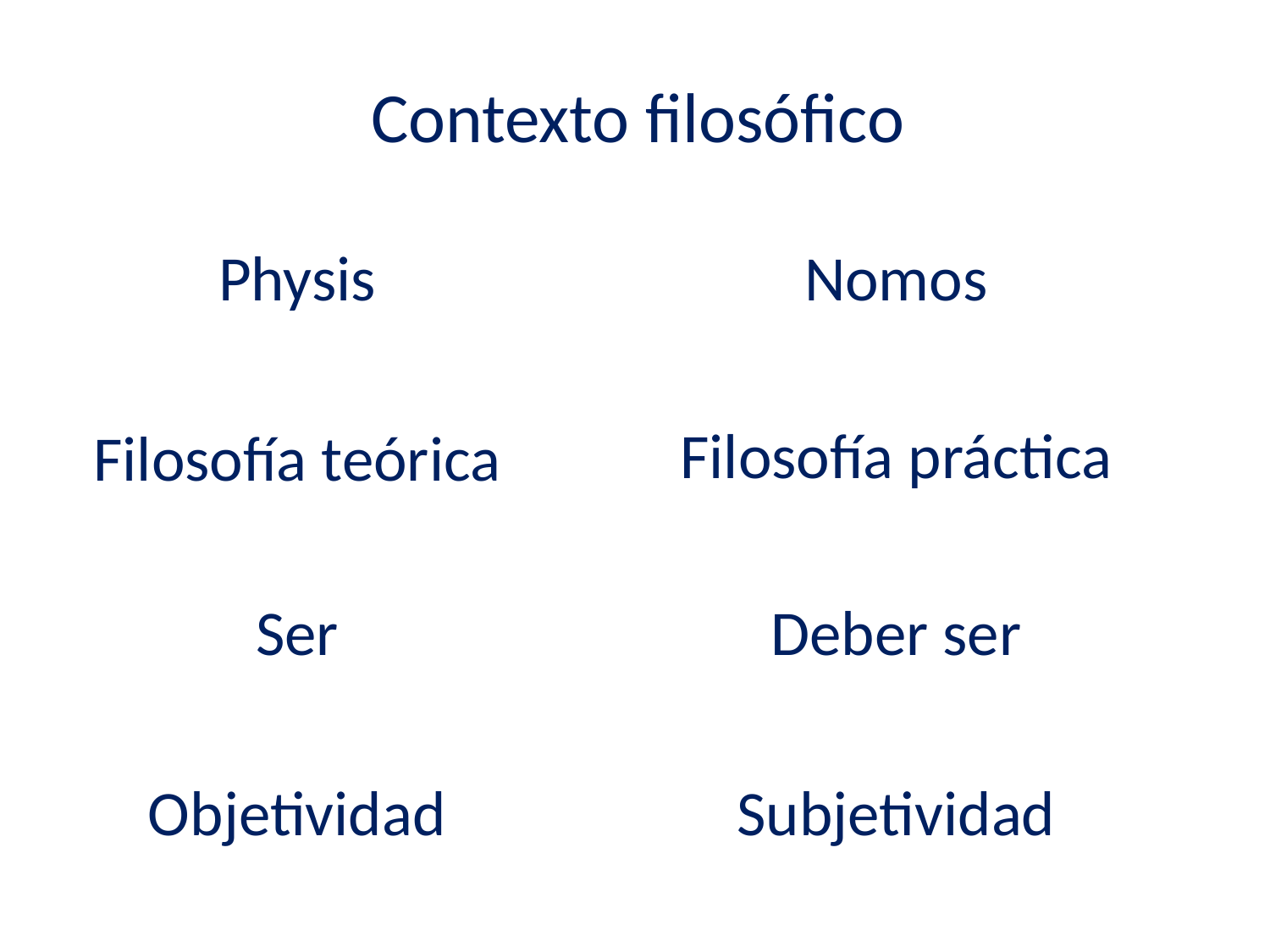

Contexto filosófico
Physis
Nomos
Filosofía práctica
Filosofía teórica
Ser
Deber ser
Subjetividad
Objetividad